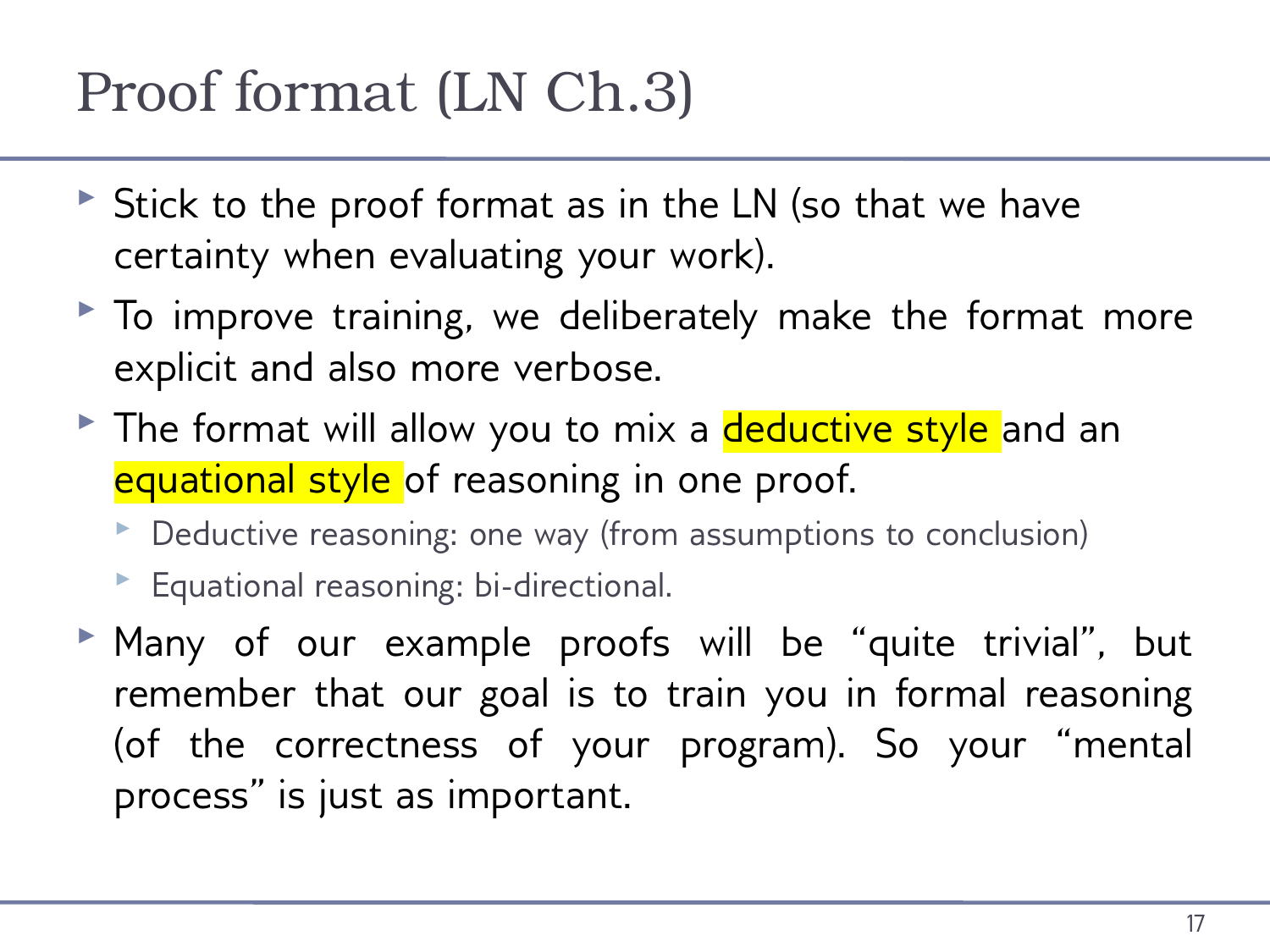

# Proof format (LN Ch.3)
Stick to the proof format as in the LN (so that we have certainty when evaluating your work).
To improve training, we deliberately make the format more explicit and also more verbose.
The format will allow you to mix a deductive style and an equational style of reasoning in one proof.
Deductive reasoning: one way (from assumptions to conclusion)
Equational reasoning: bi-directional.
Many of our example proofs will be “quite trivial”, but remember that our goal is to train you in formal reasoning (of the correctness of your program). So your “mental process” is just as important.
17